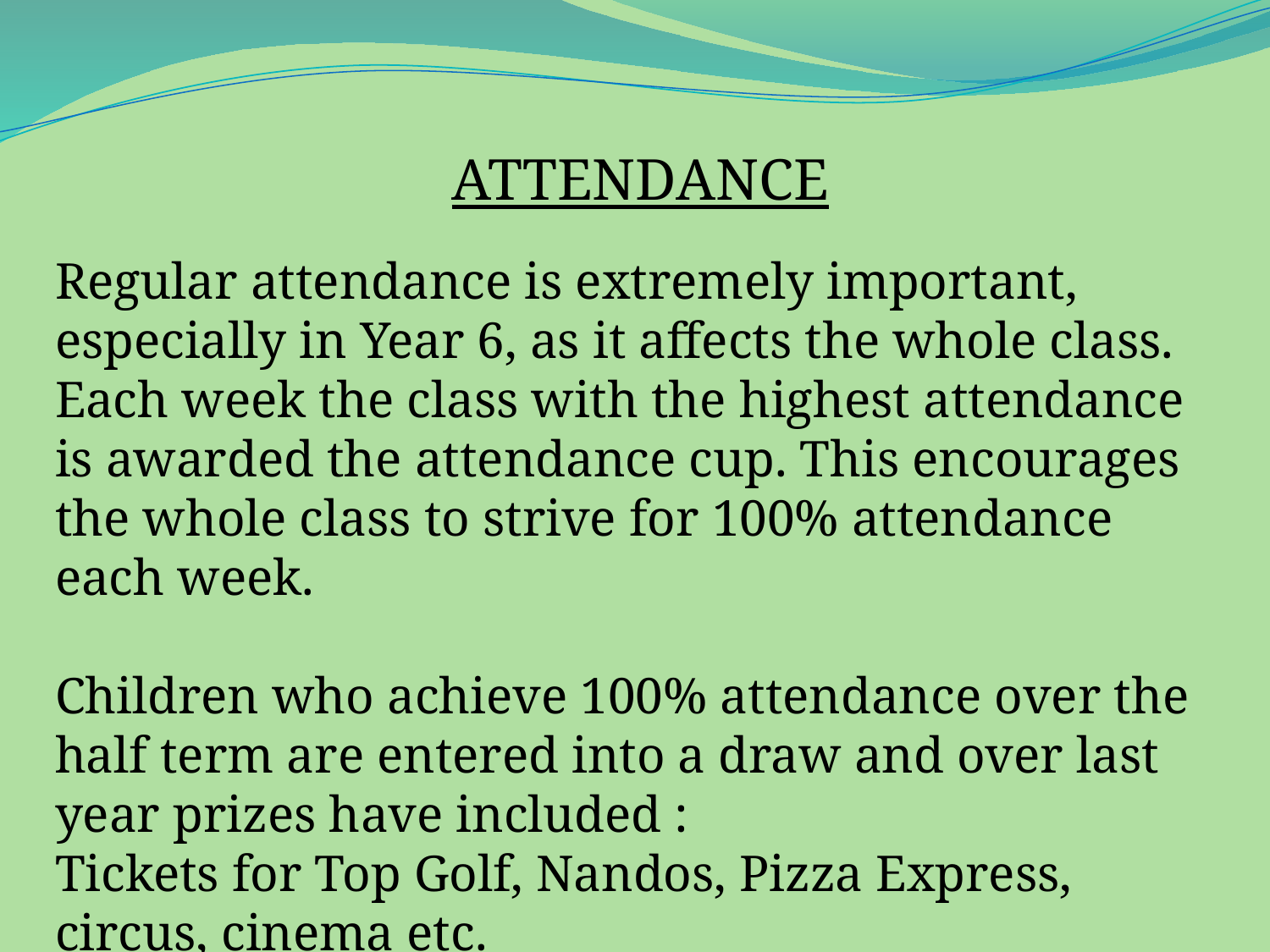

ATTENDANCE

Regular attendance is extremely important, especially in Year 6, as it affects the whole class. Each week the class with the highest attendance is awarded the attendance cup. This encourages the whole class to strive for 100% attendance each week.

Children who achieve 100% attendance over the half term are entered into a draw and over last year prizes have included :
Tickets for Top Golf, Nandos, Pizza Express, circus, cinema etc.